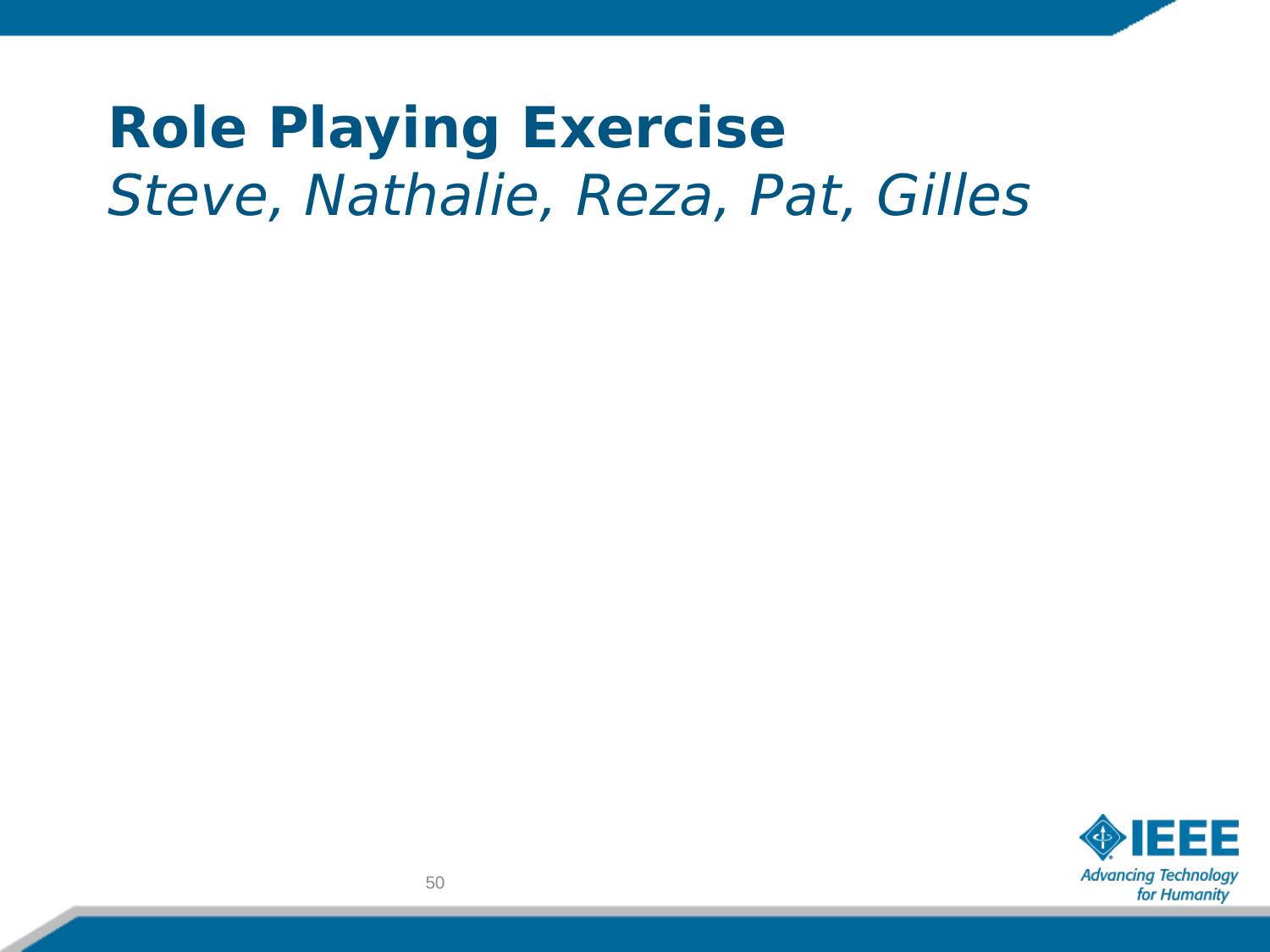

# Role Playing Exercise Steve, Nathalie, Reza, Pat, Gilles

50